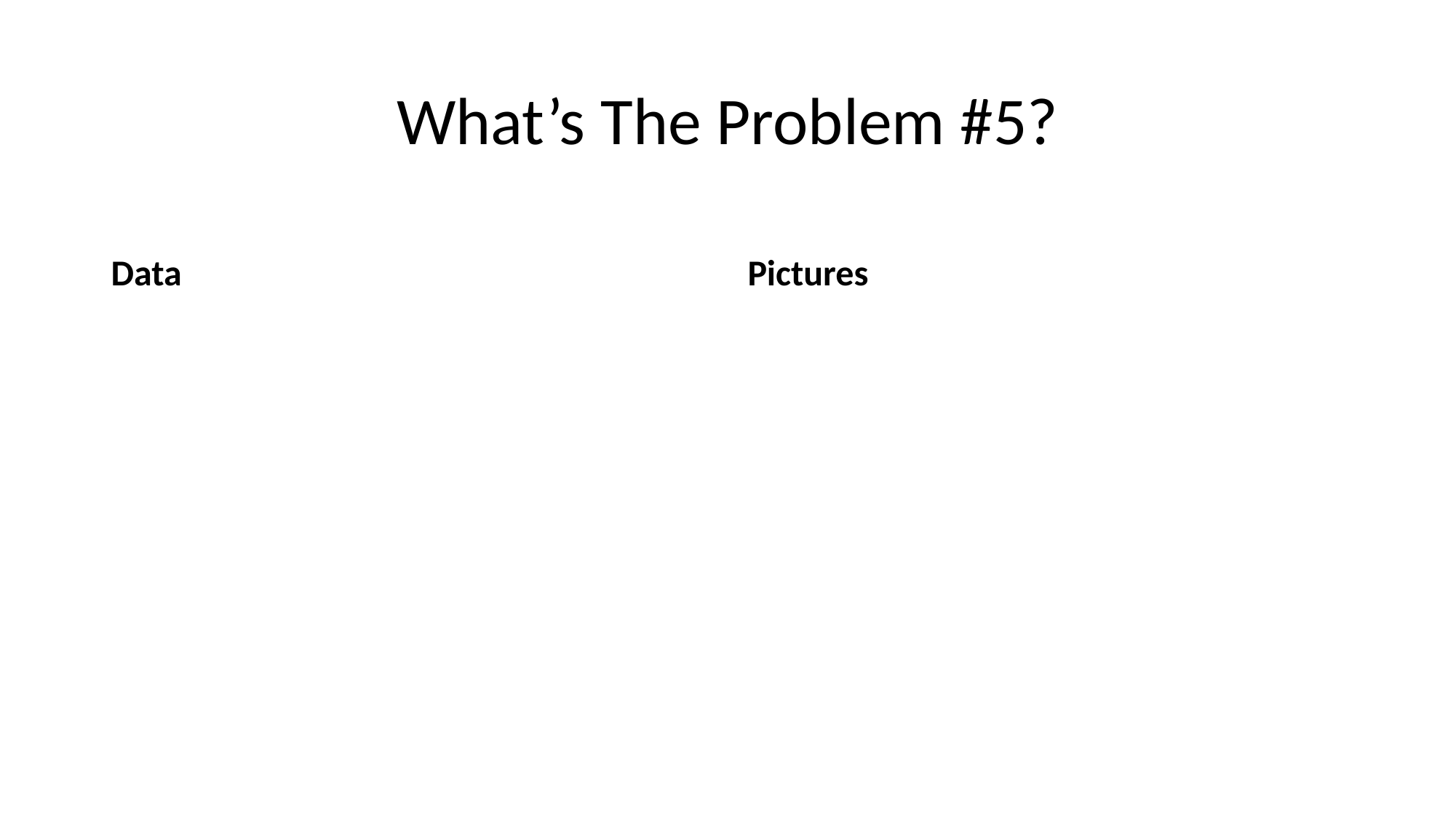

# What’s The Problem #5?
Data
Pictures